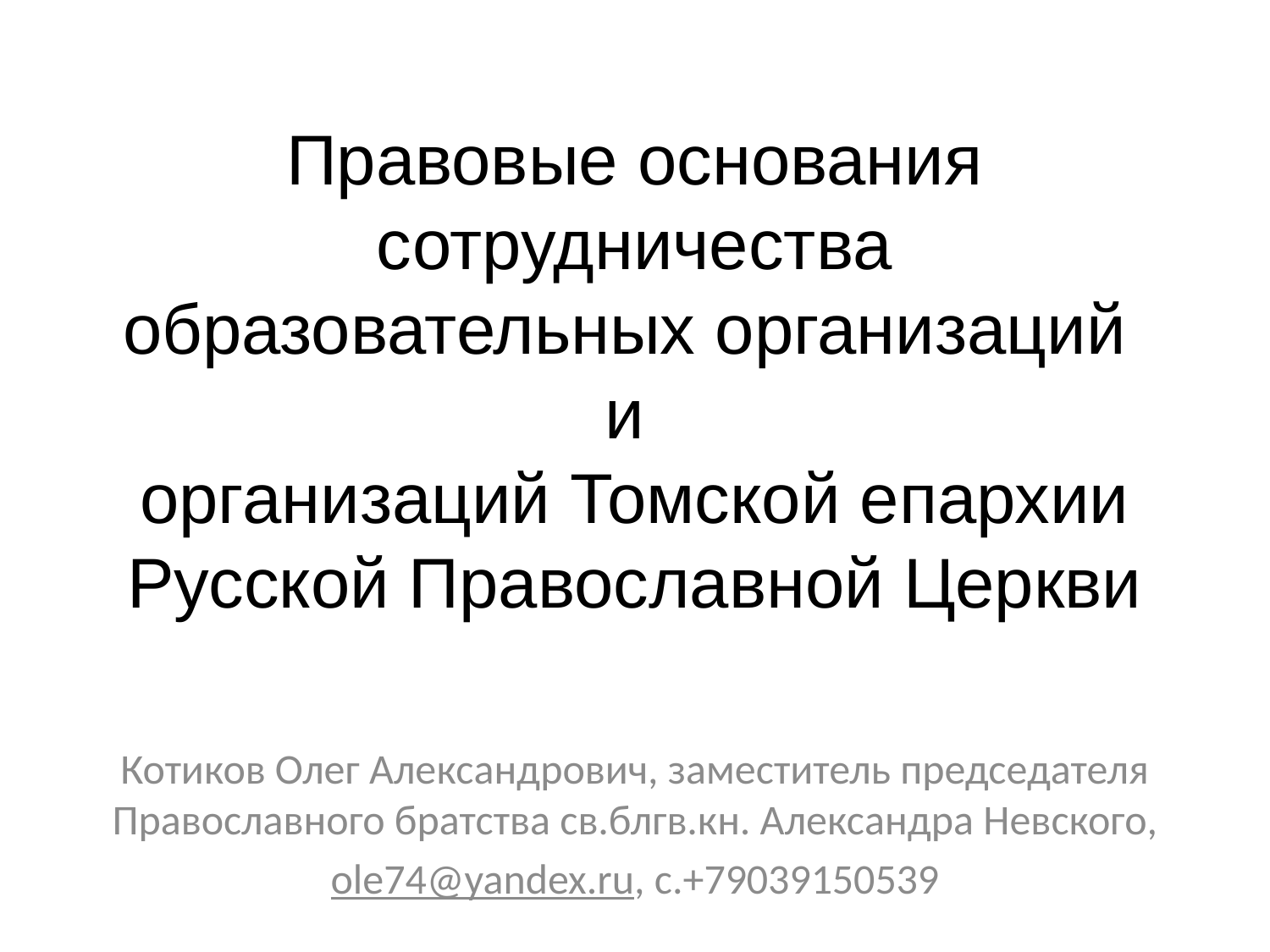

# Правовые основания сотрудничества образовательных организаций и организаций Томской епархии Русской Православной Церкви

Котиков Олег Александрович, заместитель председателя Православного братства св.блгв.кн. Александра Невского,
ole74@yandex.ru, с.+79039150539